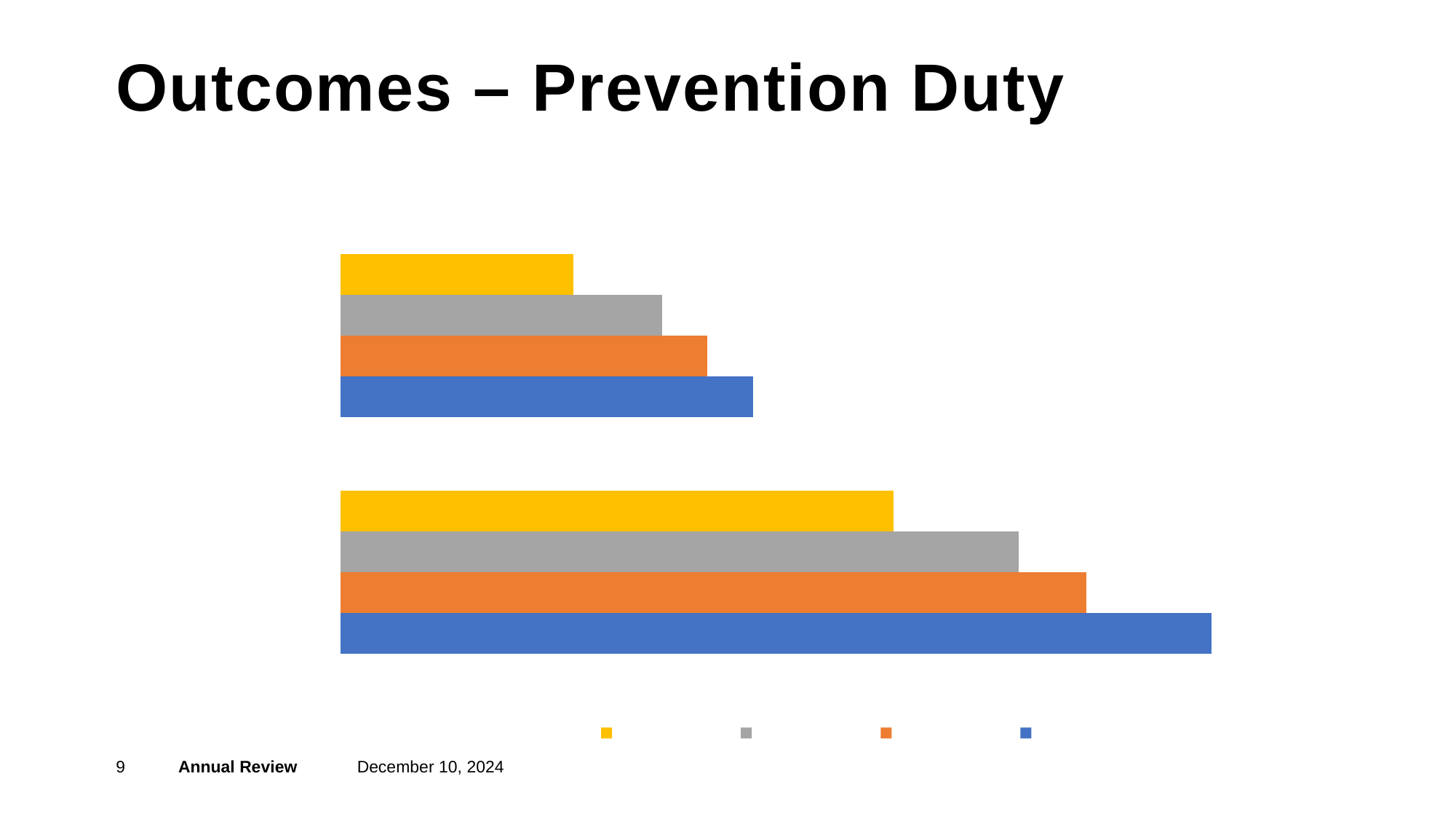

# Outcomes – Prevention Duty

### Chart: Households where prevention duty ended, by outcome

| Category | 2023/24 | 2022/23 | 2021/22 | 2020/21 |
|---|---|---|---|---|
| Secured accomm for 6 months+ | 1617.0 | 1385.0 | 1259.0 | 1027.0 |
| Homeless at end of duty | 766.0 | 680.0 | 597.0 | 432.0 |
9
Annual Review
December 10, 2024